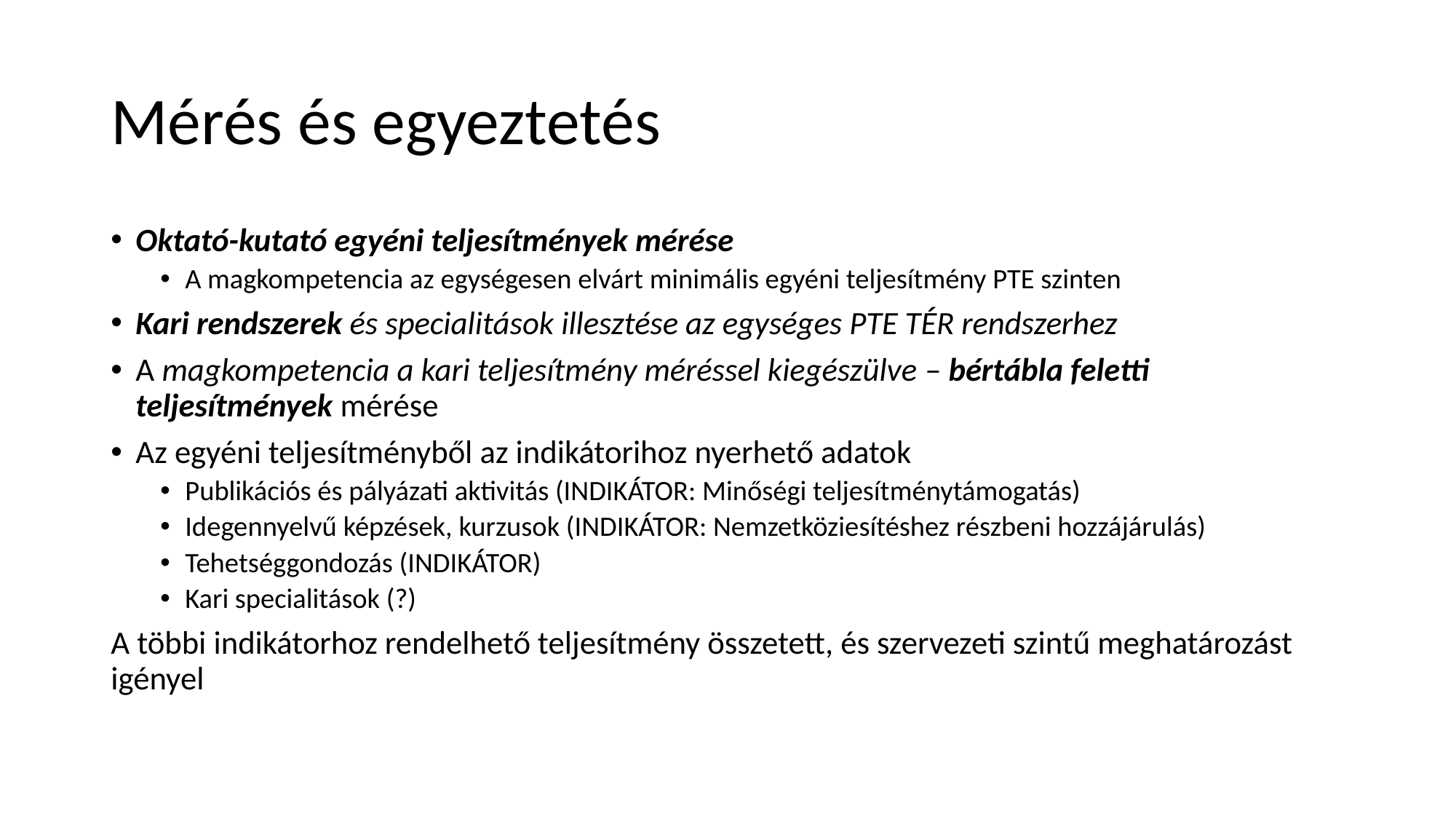

# Mérés és egyeztetés
Oktató-kutató egyéni teljesítmények mérése
A magkompetencia az egységesen elvárt minimális egyéni teljesítmény PTE szinten
Kari rendszerek és specialitások illesztése az egységes PTE TÉR rendszerhez
A magkompetencia a kari teljesítmény méréssel kiegészülve – bértábla feletti teljesítmények mérése
Az egyéni teljesítményből az indikátorihoz nyerhető adatok
Publikációs és pályázati aktivitás (INDIKÁTOR: Minőségi teljesítménytámogatás)
Idegennyelvű képzések, kurzusok (INDIKÁTOR: Nemzetköziesítéshez részbeni hozzájárulás)
Tehetséggondozás (INDIKÁTOR)
Kari specialitások (?)
A többi indikátorhoz rendelhető teljesítmény összetett, és szervezeti szintű meghatározást igényel